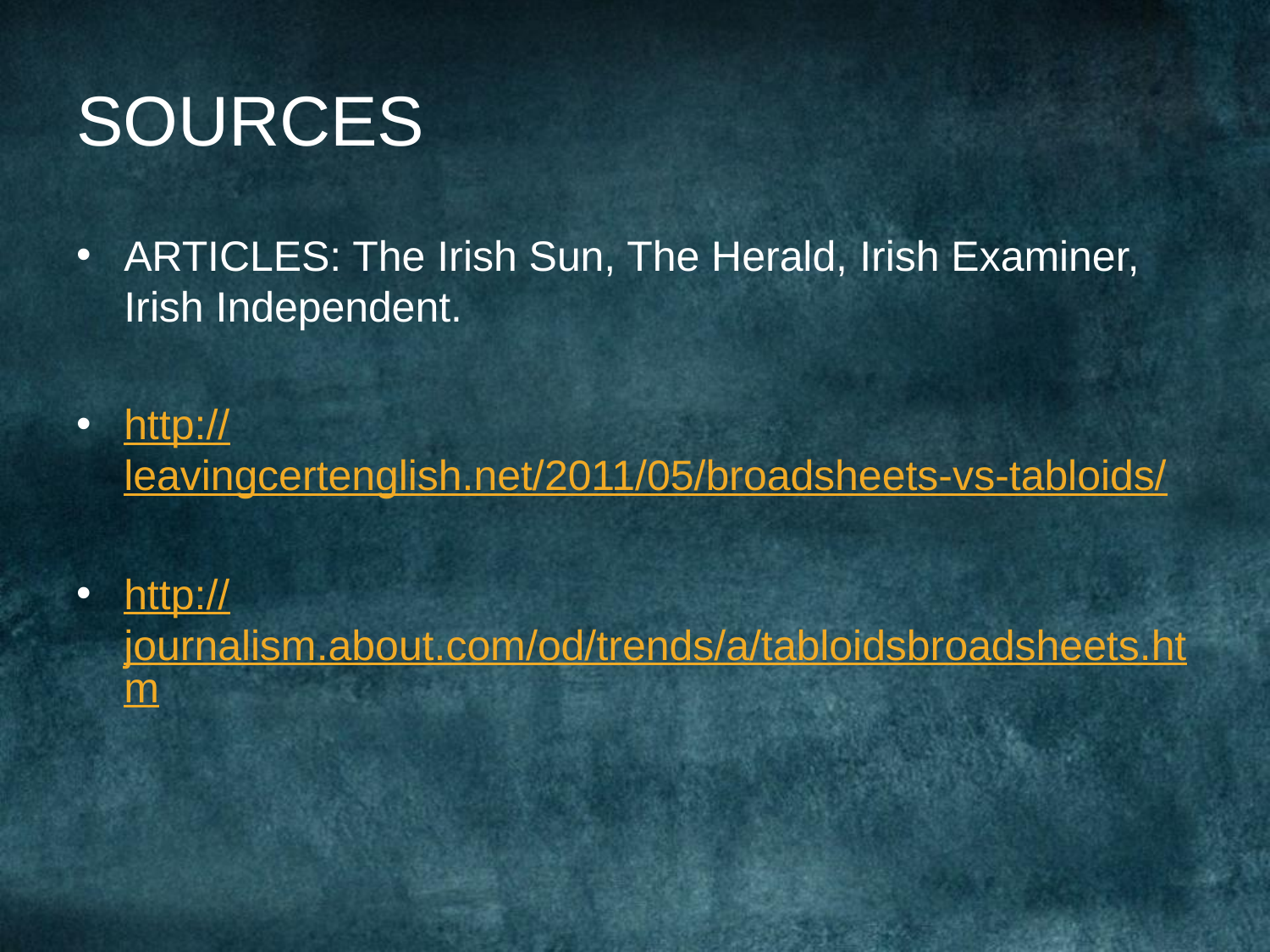

# SOURCES
ARTICLES: The Irish Sun, The Herald, Irish Examiner, Irish Independent.

http://leavingcertenglish.net/2011/05/broadsheets-vs-tabloids/

http://journalism.about.com/od/trends/a/tabloidsbroadsheets.htm